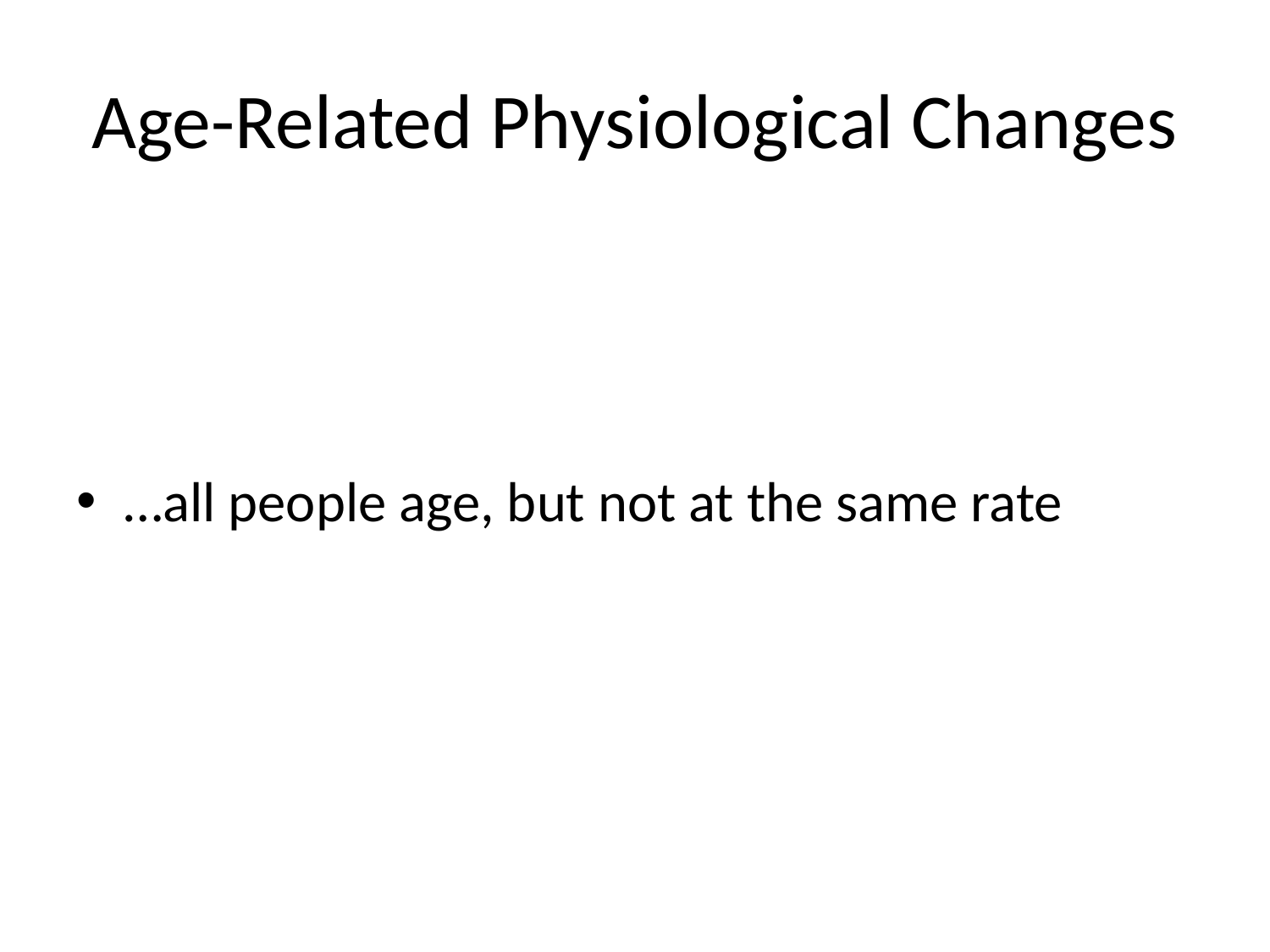

# Age-Related Physiological Changes

…all people age, but not at the same rate